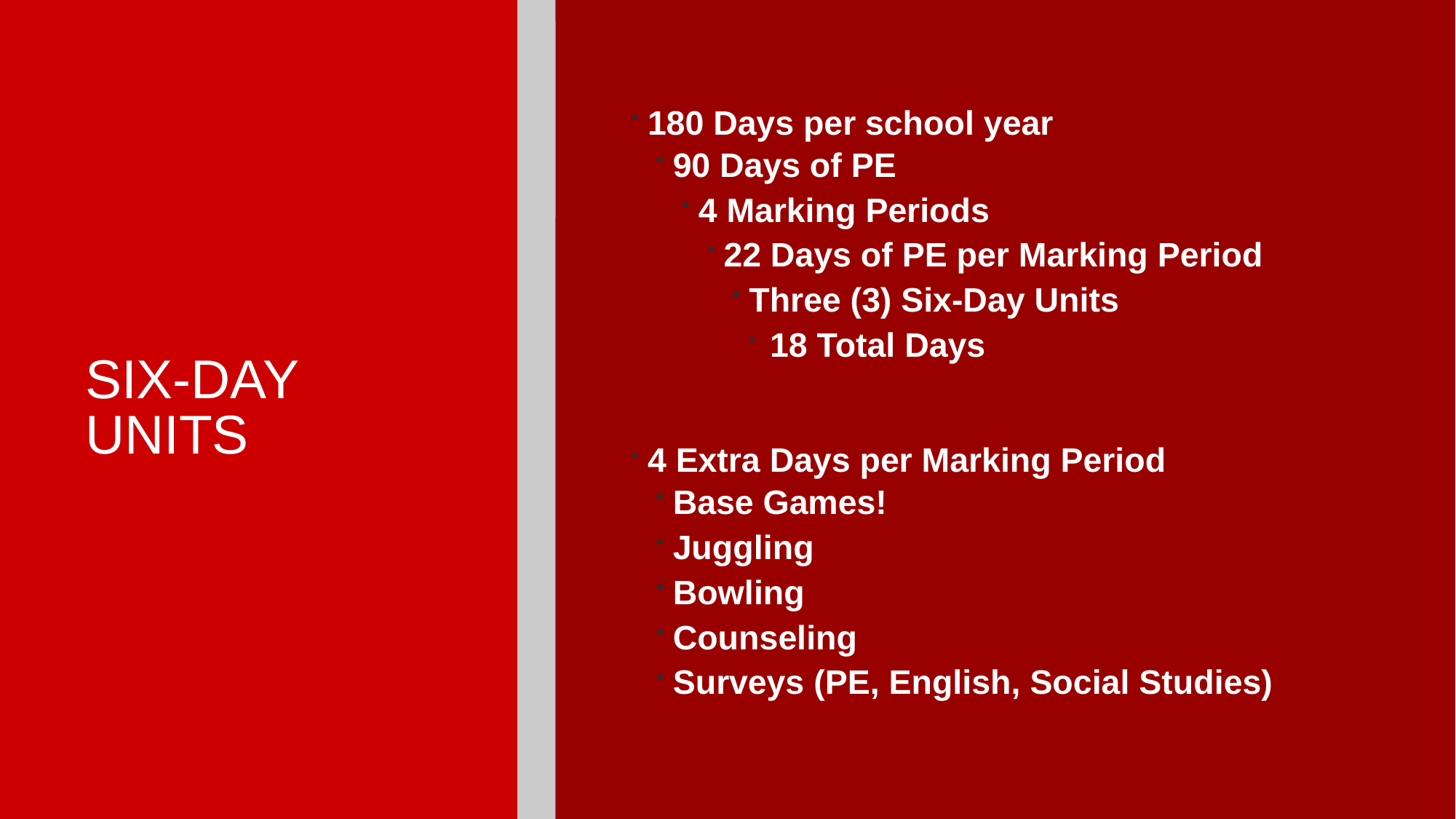

# Six-day units
180 Days per school year
90 Days of PE
4 Marking Periods
22 Days of PE per Marking Period
Three (3) Six-Day Units
18 Total Days

4 Extra Days per Marking Period
Base Games!
Juggling
Bowling
Counseling
Surveys (PE, English, Social Studies)